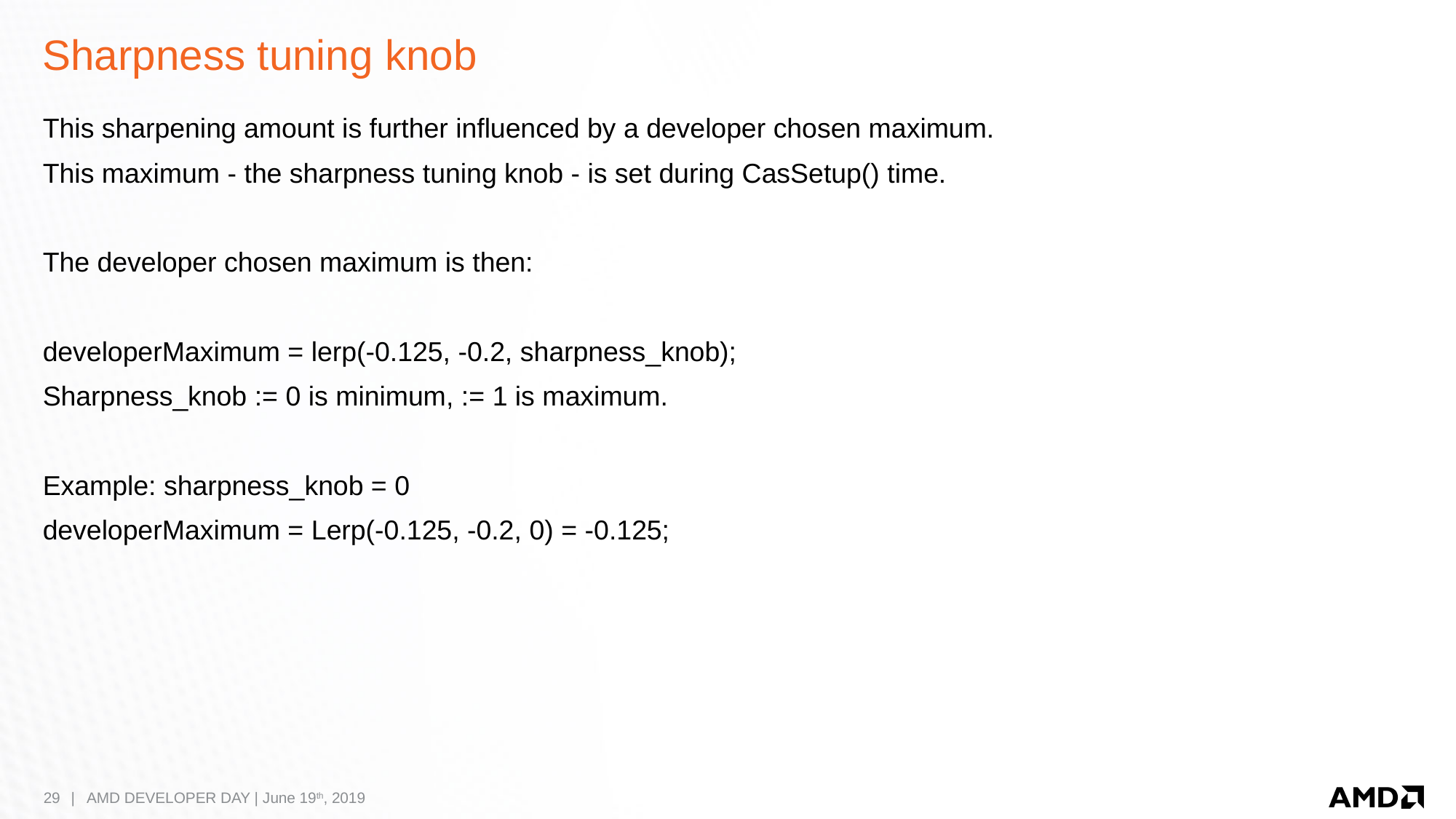

# Sharpness tuning knob
This sharpening amount is further influenced by a developer chosen maximum.
This maximum - the sharpness tuning knob - is set during CasSetup() time.

The developer chosen maximum is then:

developerMaximum = lerp(-0.125, -0.2, sharpness_knob);
Sharpness_knob := 0 is minimum, := 1 is maximum.

Example: sharpness_knob = 0
developerMaximum = Lerp(-0.125, -0.2, 0) = -0.125;

29
|   AMD DEVELOPER DAY | June 19th, 2019